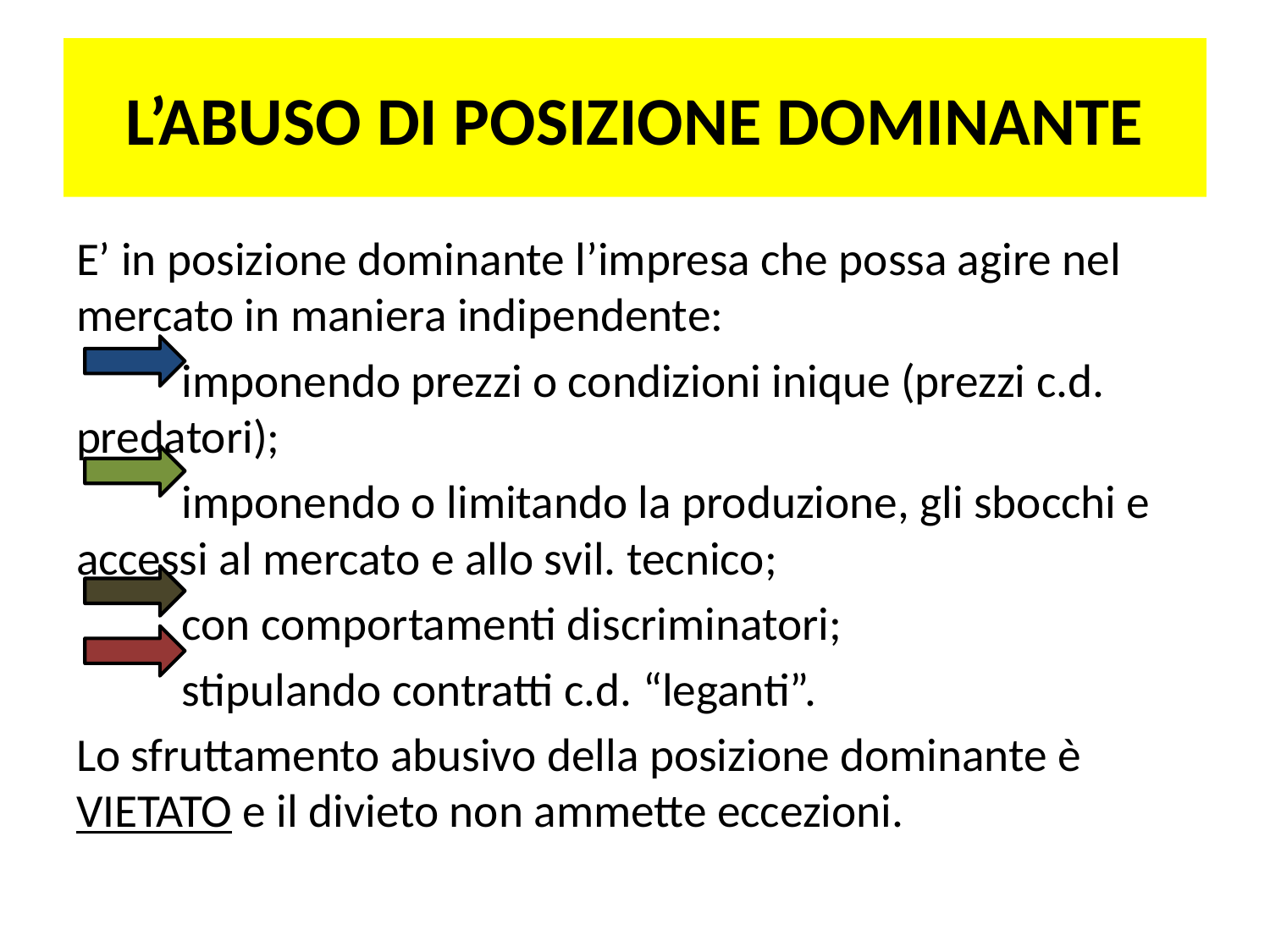

# L’ABUSO DI POSIZIONE DOMINANTE
E’ in posizione dominante l’impresa che possa agire nel mercato in maniera indipendente:
	imponendo prezzi o condizioni inique (prezzi c.d. predatori);
	imponendo o limitando la produzione, gli sbocchi e accessi al mercato e allo svil. tecnico;
	con comportamenti discriminatori;
	stipulando contratti c.d. “leganti”.
Lo sfruttamento abusivo della posizione dominante è VIETATO e il divieto non ammette eccezioni.